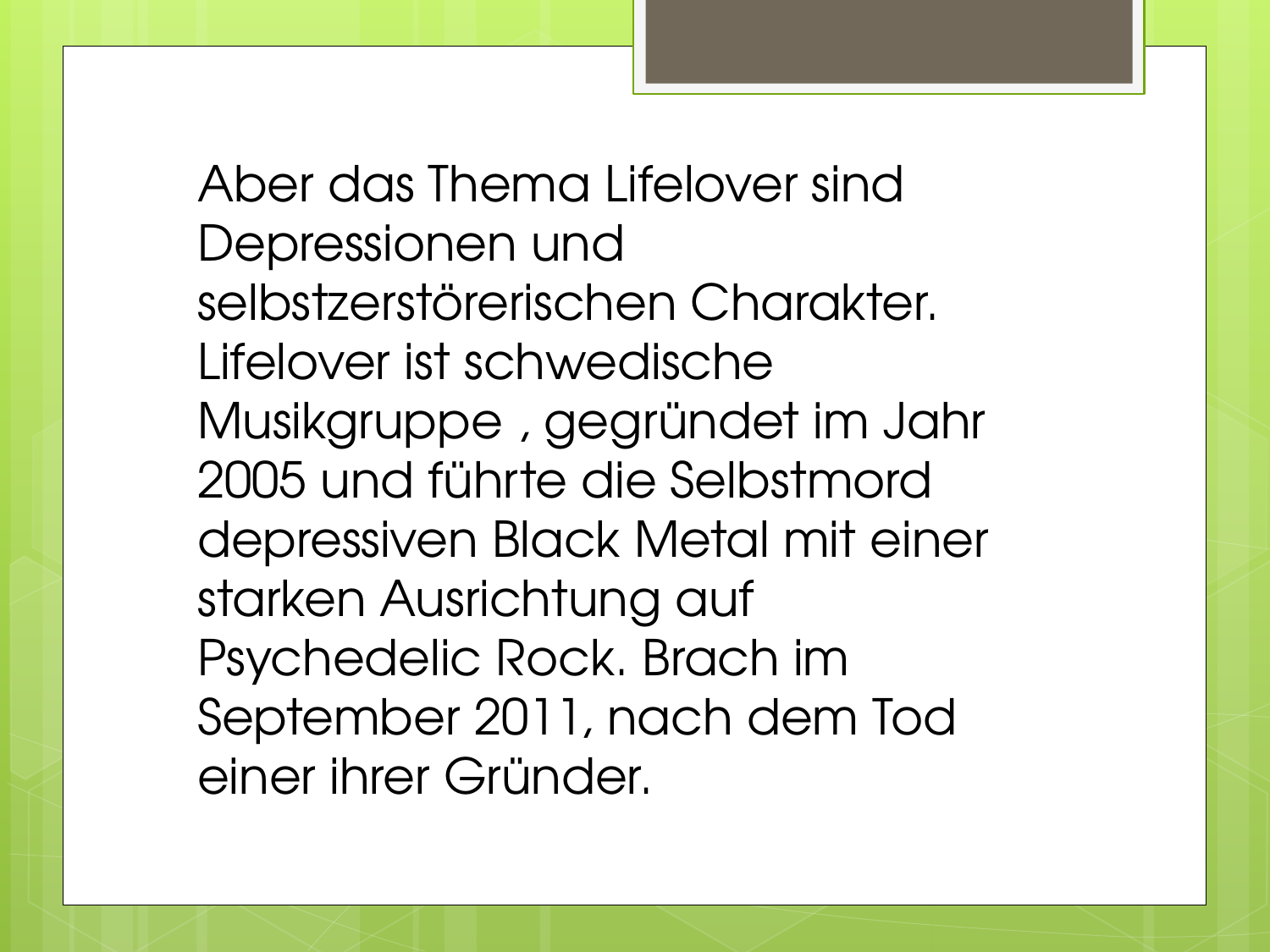

Aber das Thema Lifelover sind Depressionen und selbstzerstörerischen Charakter. Lifelover ist schwedische Musikgruppe , gegründet im Jahr 2005 und führte die Selbstmord depressiven Black Metal mit einer starken Ausrichtung auf Psychedelic Rock. Brach im September 2011, nach dem Tod einer ihrer Gründer.